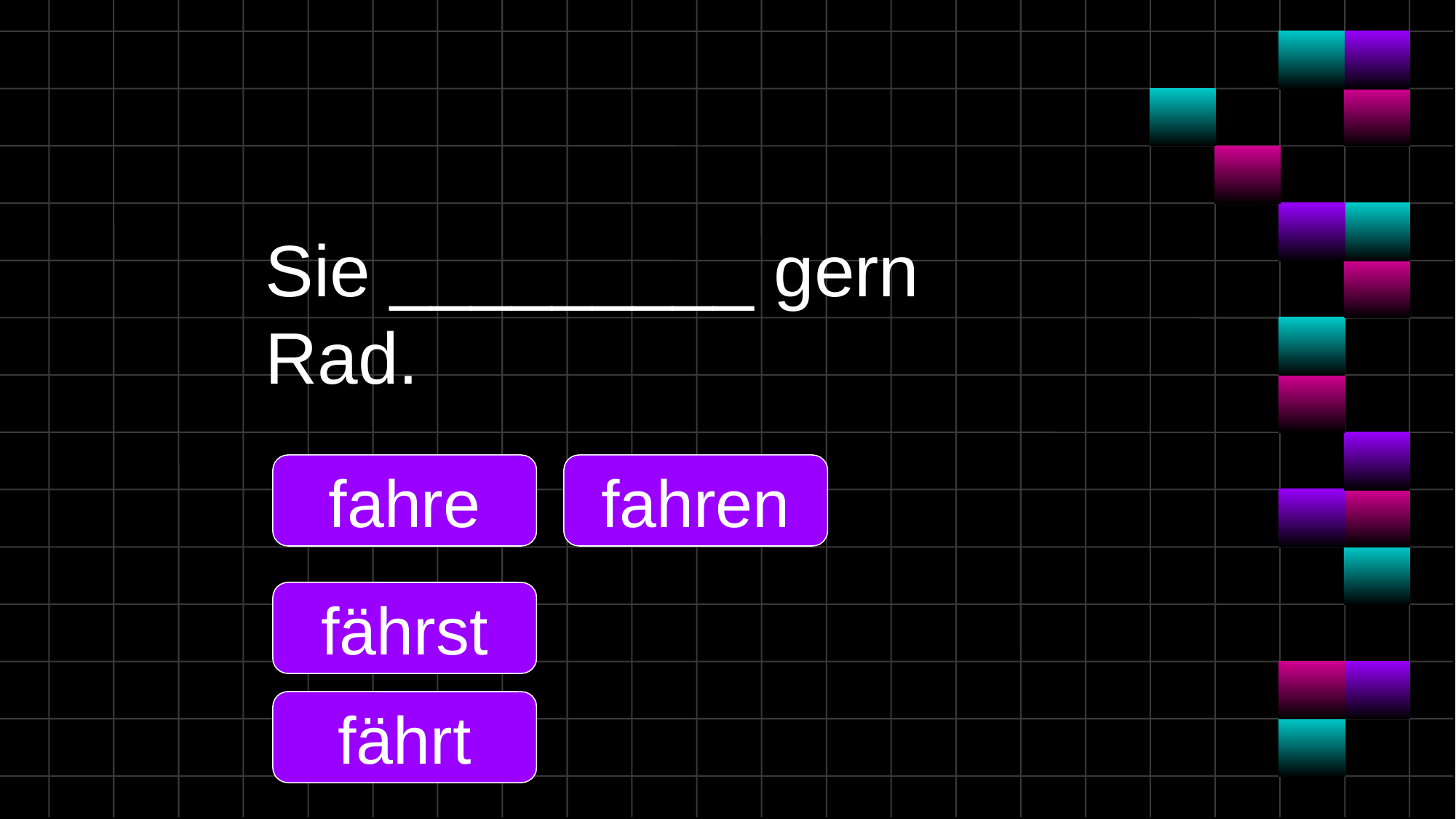

#
Sie _________ gern Rad.
fahre
fahren
fährst
fährt